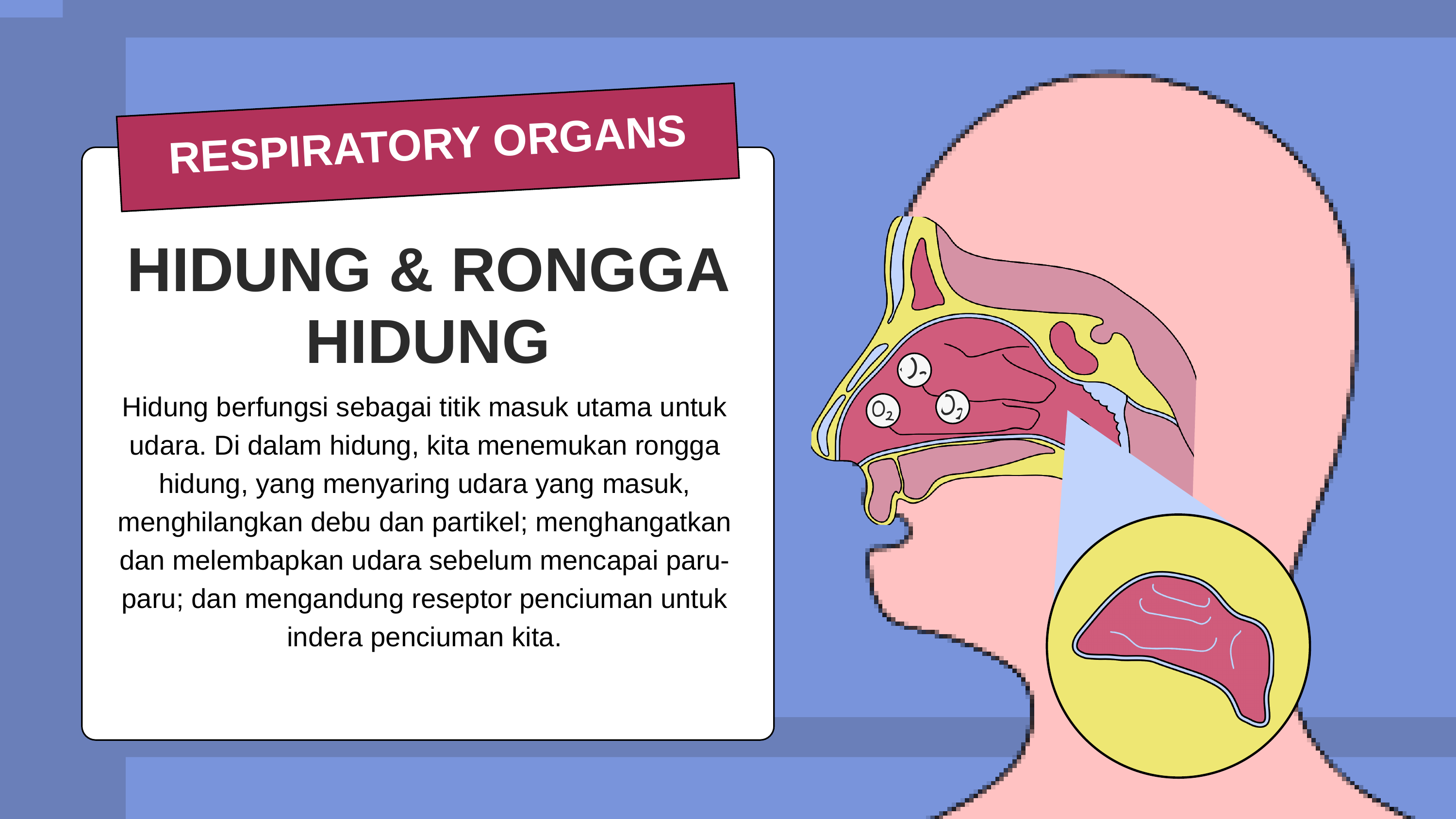

RESPIRATORY ORGANS

HIDUNG & RONGGA HIDUNG

Hidung berfungsi sebagai titik masuk utama untuk udara. Di dalam hidung, kita menemukan rongga hidung, yang menyaring udara yang masuk, menghilangkan debu dan partikel; menghangatkan dan melembapkan udara sebelum mencapai paru-paru; dan mengandung reseptor penciuman untuk indera penciuman kita.